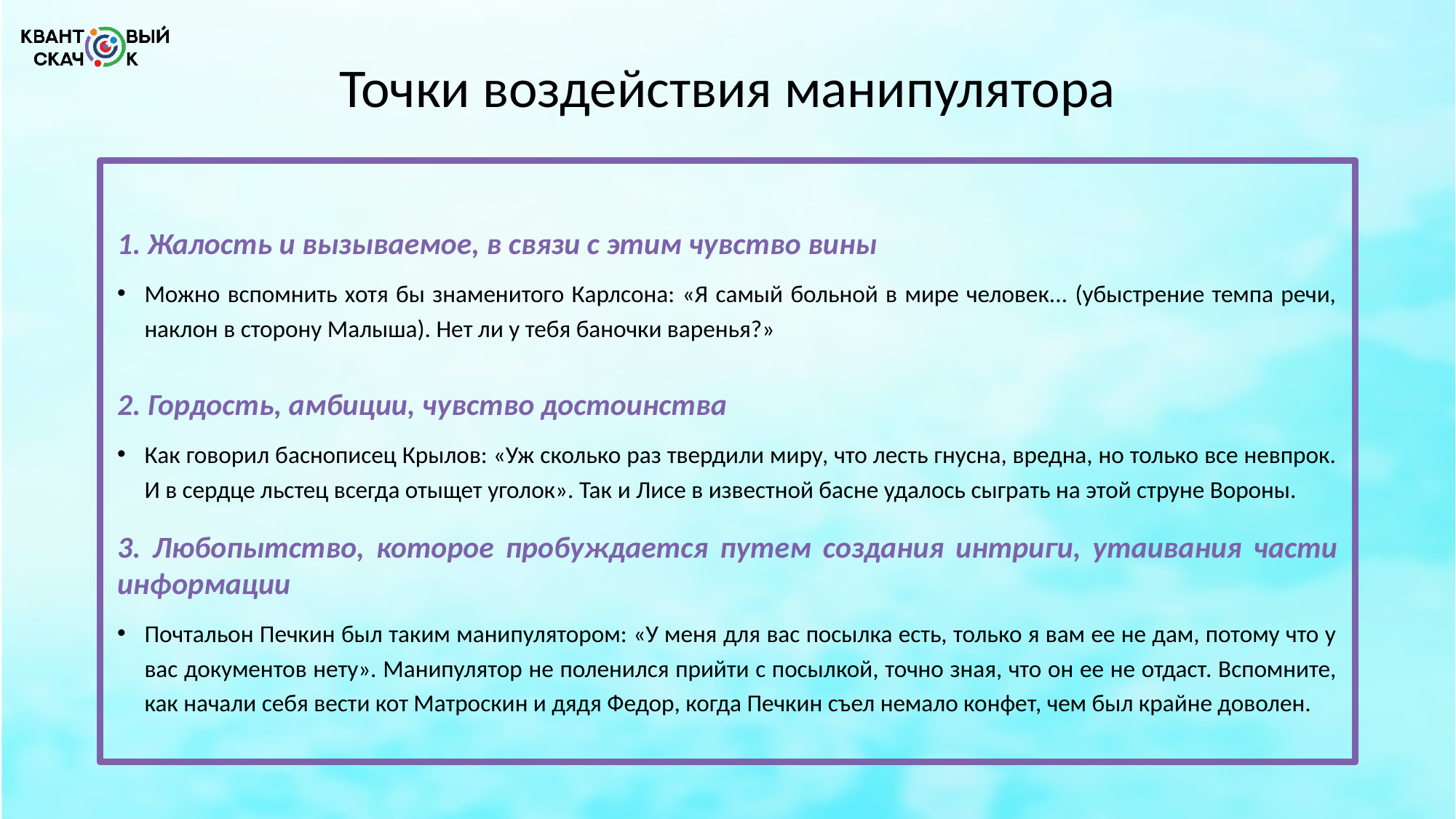

# Точки воздействия манипулятора
1. Жалость и вызываемое, в связи с этим чувство вины
Можно вспомнить хотя бы знаменитого Карлсона: «Я самый больной в мире человек... (убыстрение темпа речи, наклон в сторону Малыша). Нет ли у тебя баночки варенья?»
2. Гордость, амбиции, чувство достоинства
Как говорил баснописец Крылов: «Уж сколько раз твердили миру, что лесть гнусна, вредна, но только все невпрок. И в сердце льстец всегда отыщет уголок». Так и Лисе в известной басне удалось сыграть на этой струне Вороны.
3. Любопытство, которое пробуждается путем создания интриги, утаивания части информации
Почтальон Печкин был таким манипулятором: «У меня для вас посылка есть, только я вам ее не дам, потому что у вас документов нету». Манипулятор не поленился прийти с посылкой, точно зная, что он ее не отдаст. Вспомните, как начали себя вести кот Матроскин и дядя Федор, когда Печкин съел немало конфет, чем был крайне доволен.